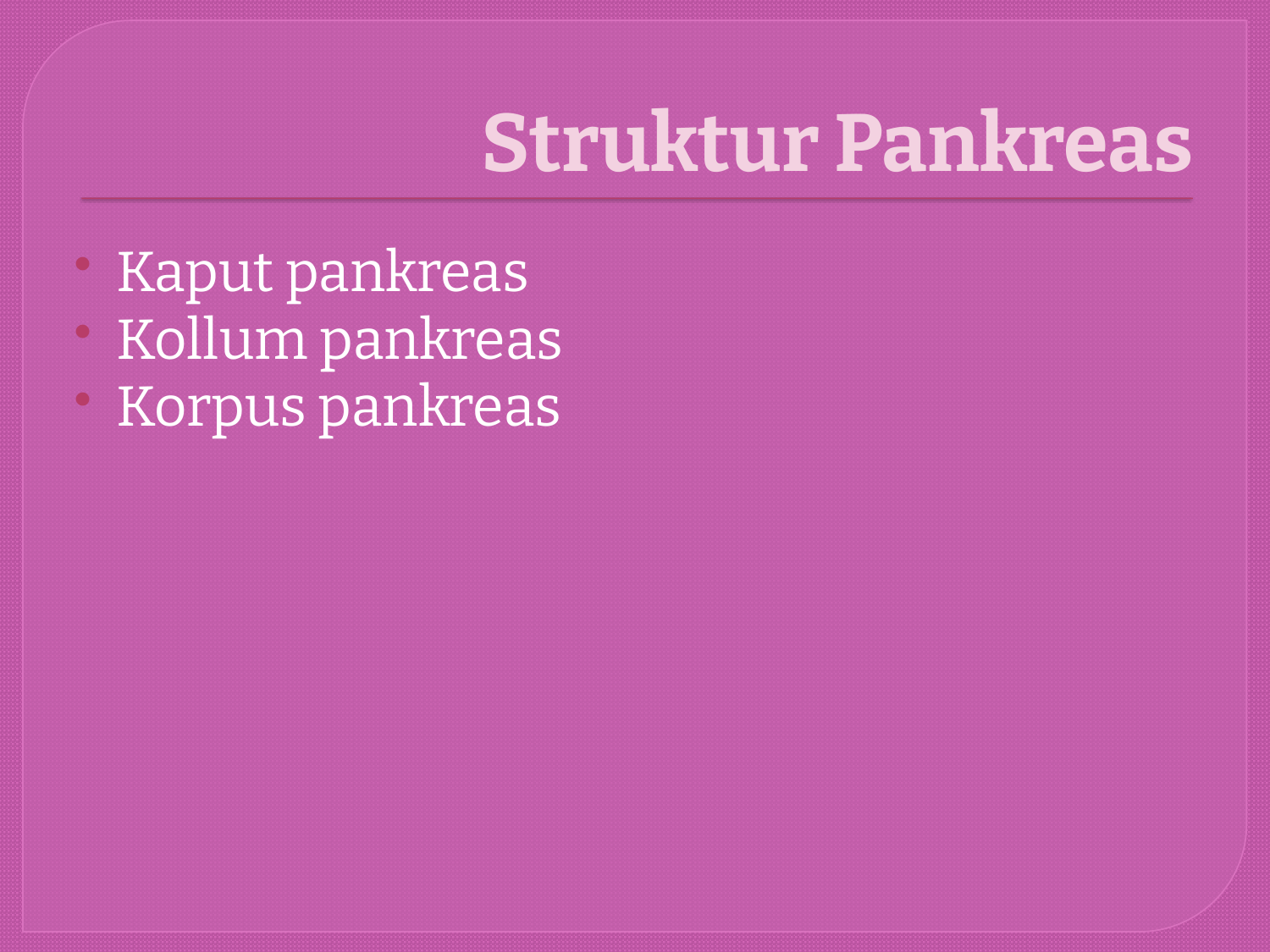

# Struktur Pankreas
Kaput pankreas
Kollum pankreas
Korpus pankreas